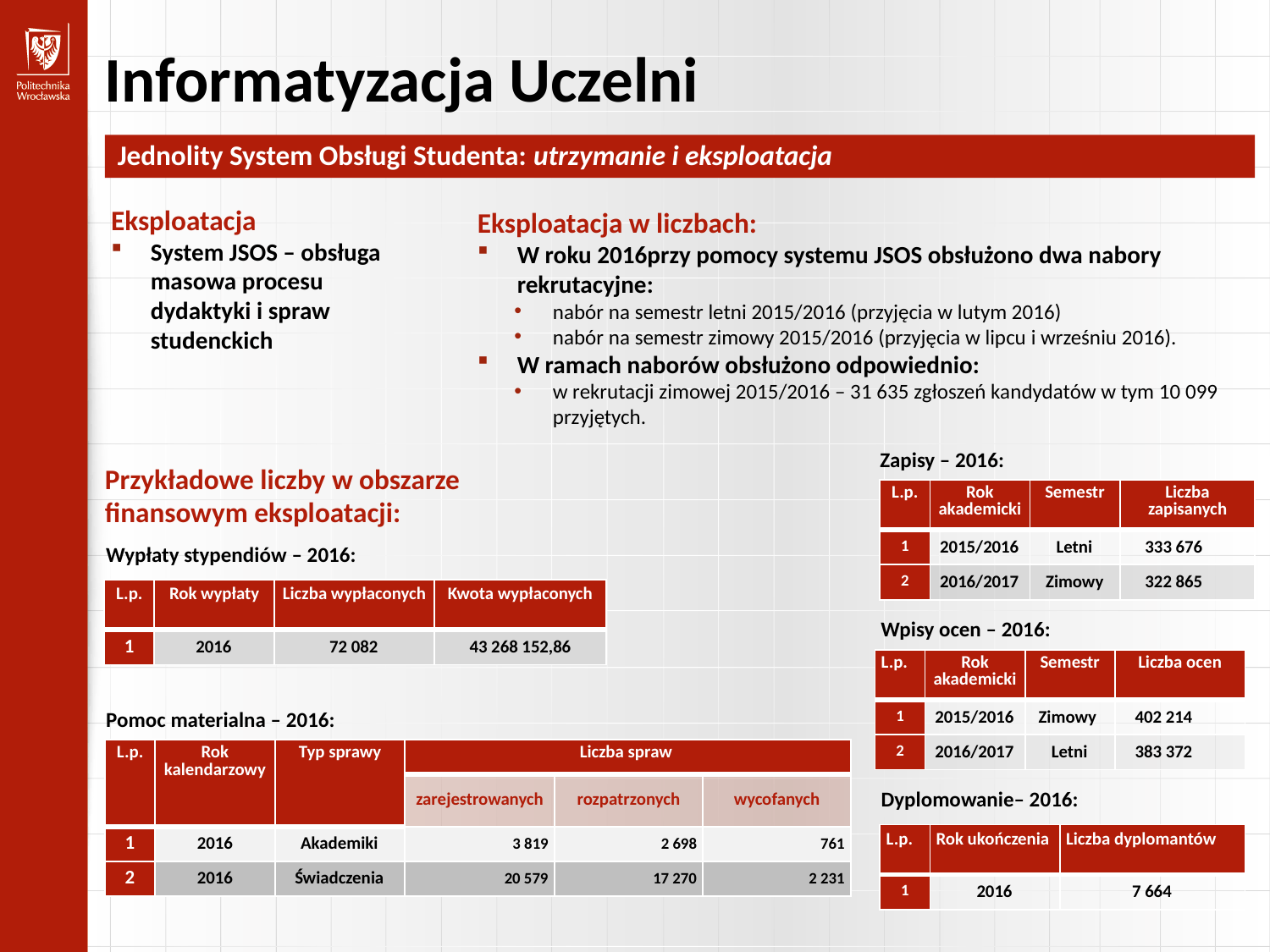

Informatyzacja Uczelni
Jednolity System Obsługi Studenta: utrzymanie i eksploatacja
Eksploatacja
System JSOS – obsługa masowa procesu dydaktyki i spraw studenckich
Eksploatacja w liczbach:
W roku 2016przy pomocy systemu JSOS obsłużono dwa nabory rekrutacyjne:
nabór na semestr letni 2015/2016 (przyjęcia w lutym 2016)
nabór na semestr zimowy 2015/2016 (przyjęcia w lipcu i wrześniu 2016).
W ramach naborów obsłużono odpowiednio:
w rekrutacji zimowej 2015/2016 – 31 635 zgłoszeń kandydatów w tym 10 099 przyjętych.

Zapisy – 2016:
Przykładowe liczby w obszarze
finansowym eksploatacji:
| L.p. | Rok akademicki | Semestr | Liczba zapisanych |
| --- | --- | --- | --- |
| 1 | 2015/2016 | Letni | 333 676 |
| 2 | 2016/2017 | Zimowy | 322 865 |
Wypłaty stypendiów – 2016:
| L.p. | Rok wypłaty | Liczba wypłaconych | Kwota wypłaconych |
| --- | --- | --- | --- |
| 1 | 2016 | 72 082 | 43 268 152,86 |
Wpisy ocen – 2016:
| L.p. | Rok akademicki | Semestr | Liczba ocen |
| --- | --- | --- | --- |
| 1 | 2015/2016 | Zimowy | 402 214 |
| 2 | 2016/2017 | Letni | 383 372 |
Pomoc materialna – 2016:
| L.p. | Rok kalendarzowy | Typ sprawy | Liczba spraw |  |  |
| --- | --- | --- | --- | --- | --- |
|  |  |  | zarejestrowanych | rozpatrzonych | wycofanych |
| 1 | 2016 | Akademiki | 3 819 | 2 698 | 761 |
| 2 | 2016 | Świadczenia | 20 579 | 17 270 | 2 231 |
Dyplomowanie– 2016:
| L.p. | Rok ukończenia | Liczba dyplomantów |
| --- | --- | --- |
| 1 | 2016 | 7 664 |